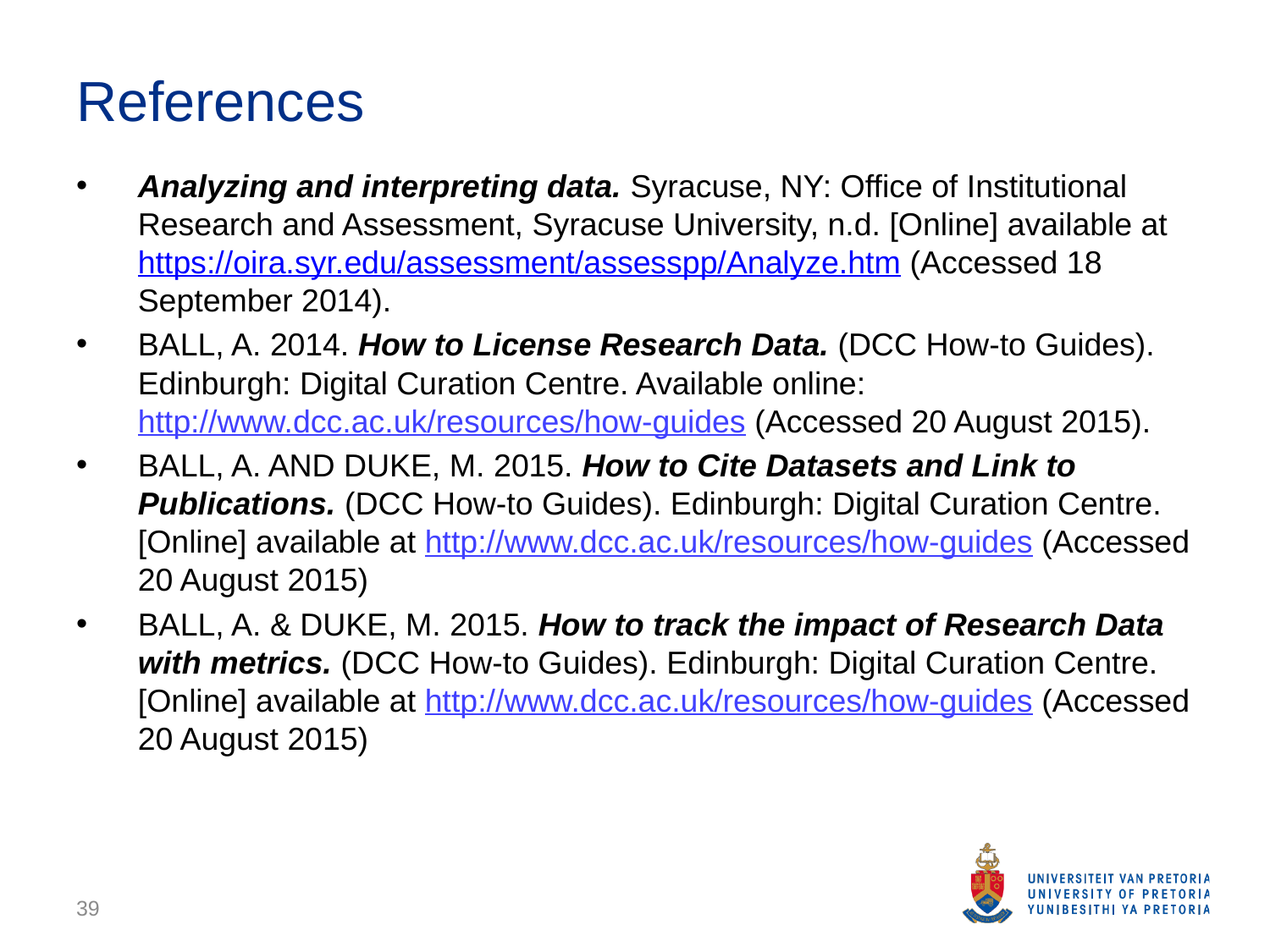

# References
Analyzing and interpreting data. Syracuse, NY: Office of Institutional Research and Assessment, Syracuse University, n.d. [Online] available at https://oira.syr.edu/assessment/assesspp/Analyze.htm (Accessed 18 September 2014).
BALL, A. 2014. How to License Research Data. (DCC How-to Guides). Edinburgh: Digital Curation Centre. Available online: http://www.dcc.ac.uk/resources/how-guides (Accessed 20 August 2015).
BALL, A. AND DUKE, M. 2015. How to Cite Datasets and Link to Publications. (DCC How-to Guides). Edinburgh: Digital Curation Centre. [Online] available at http://www.dcc.ac.uk/resources/how-guides (Accessed 20 August 2015)
BALL, A. & DUKE, M. 2015. How to track the impact of Research Data with metrics. (DCC How-to Guides). Edinburgh: Digital Curation Centre. [Online] available at http://www.dcc.ac.uk/resources/how-guides (Accessed 20 August 2015)

39